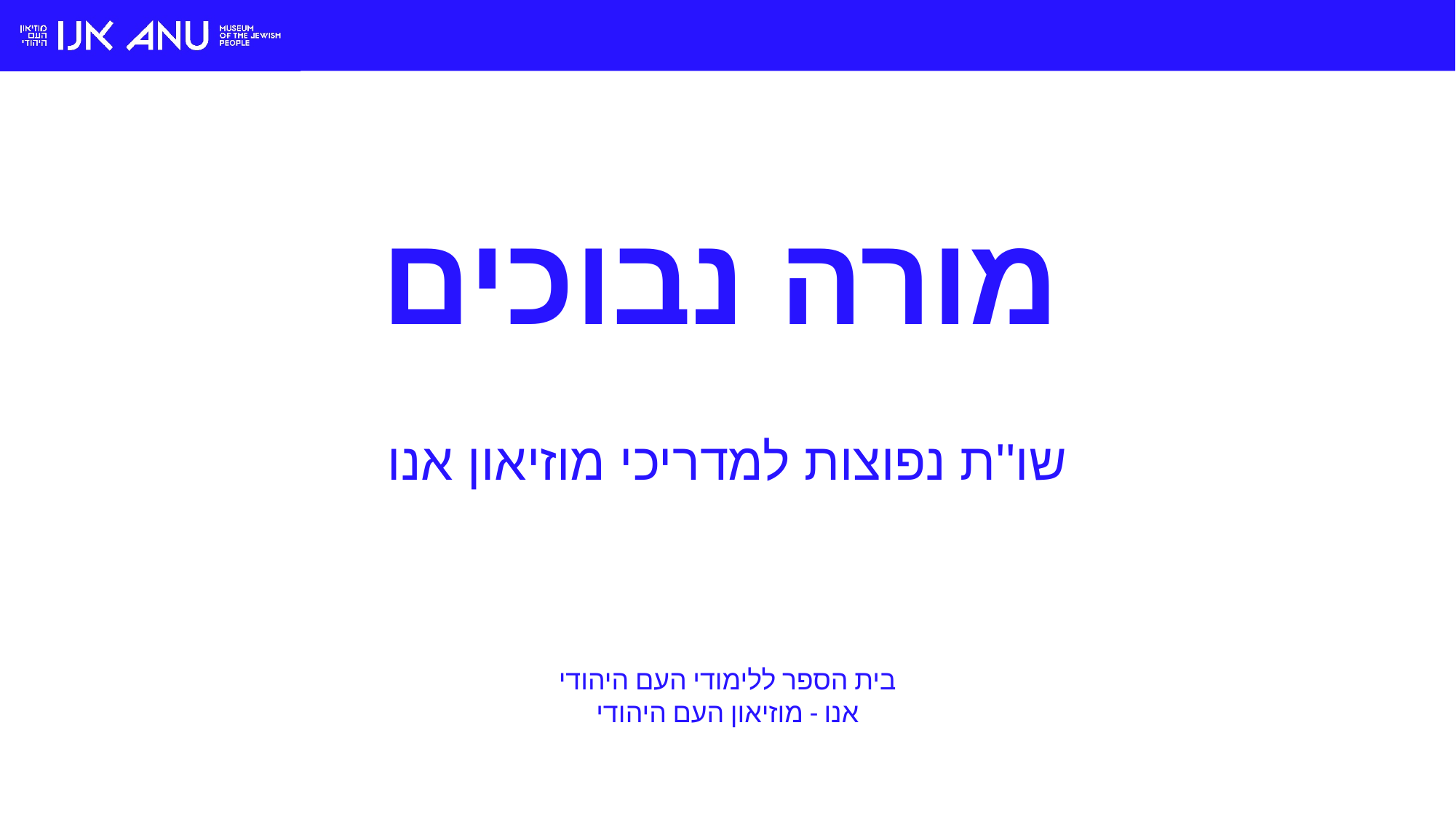

# מורה נבוכים
שו''ת נפוצות למדריכי מוזיאון אנו
בית הספר ללימודי העם היהודי
אנו - מוזיאון העם היהודי